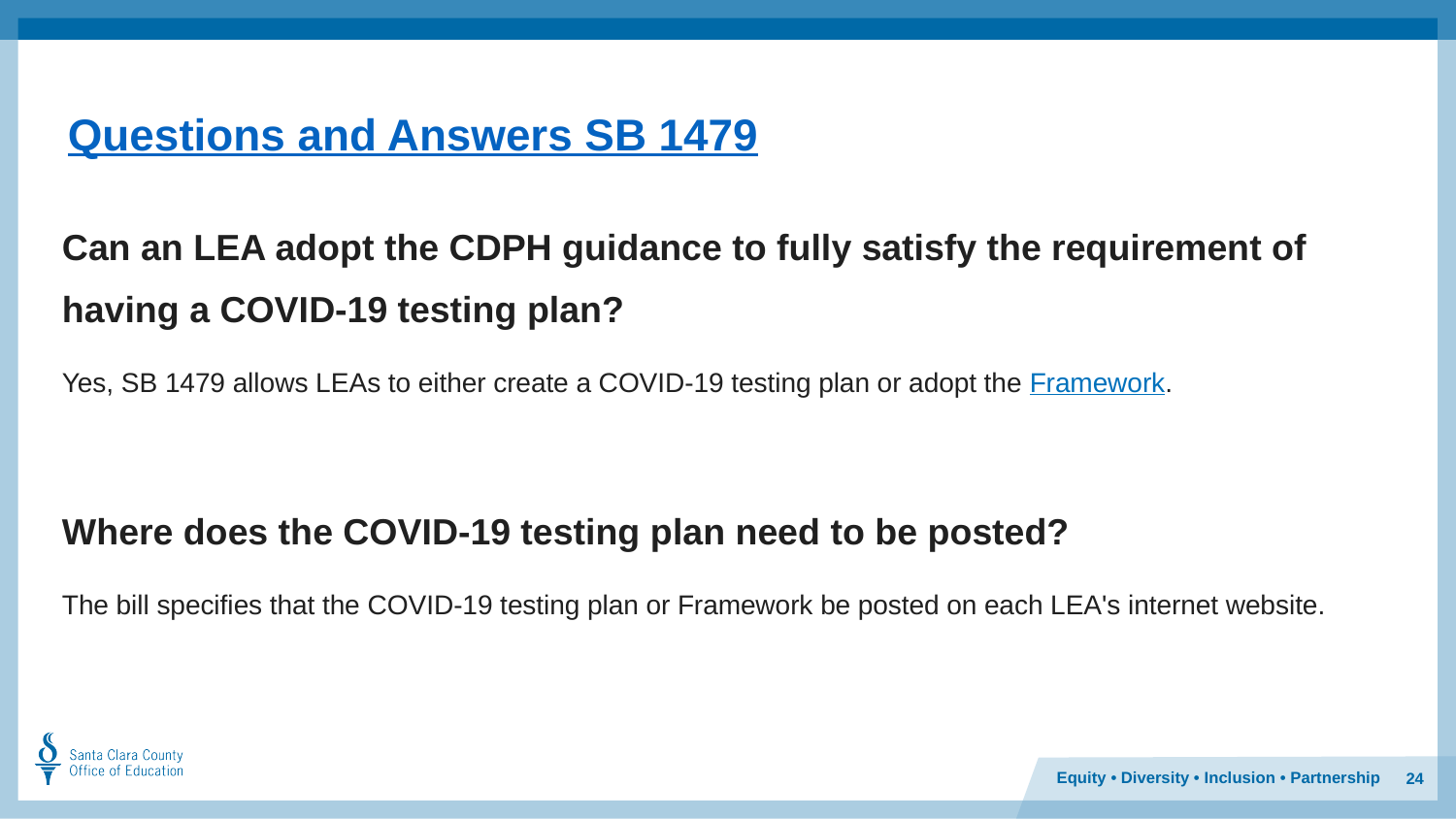

# Questions and Answers SB 1479
Can an LEA adopt the CDPH guidance to fully satisfy the requirement of having a COVID-19 testing plan?
Yes, SB 1479 allows LEAs to either create a COVID-19 testing plan or adopt the Framework.

Where does the COVID-19 testing plan need to be posted?
The bill specifies that the COVID-19 testing plan or Framework be posted on each LEA's internet website.

24